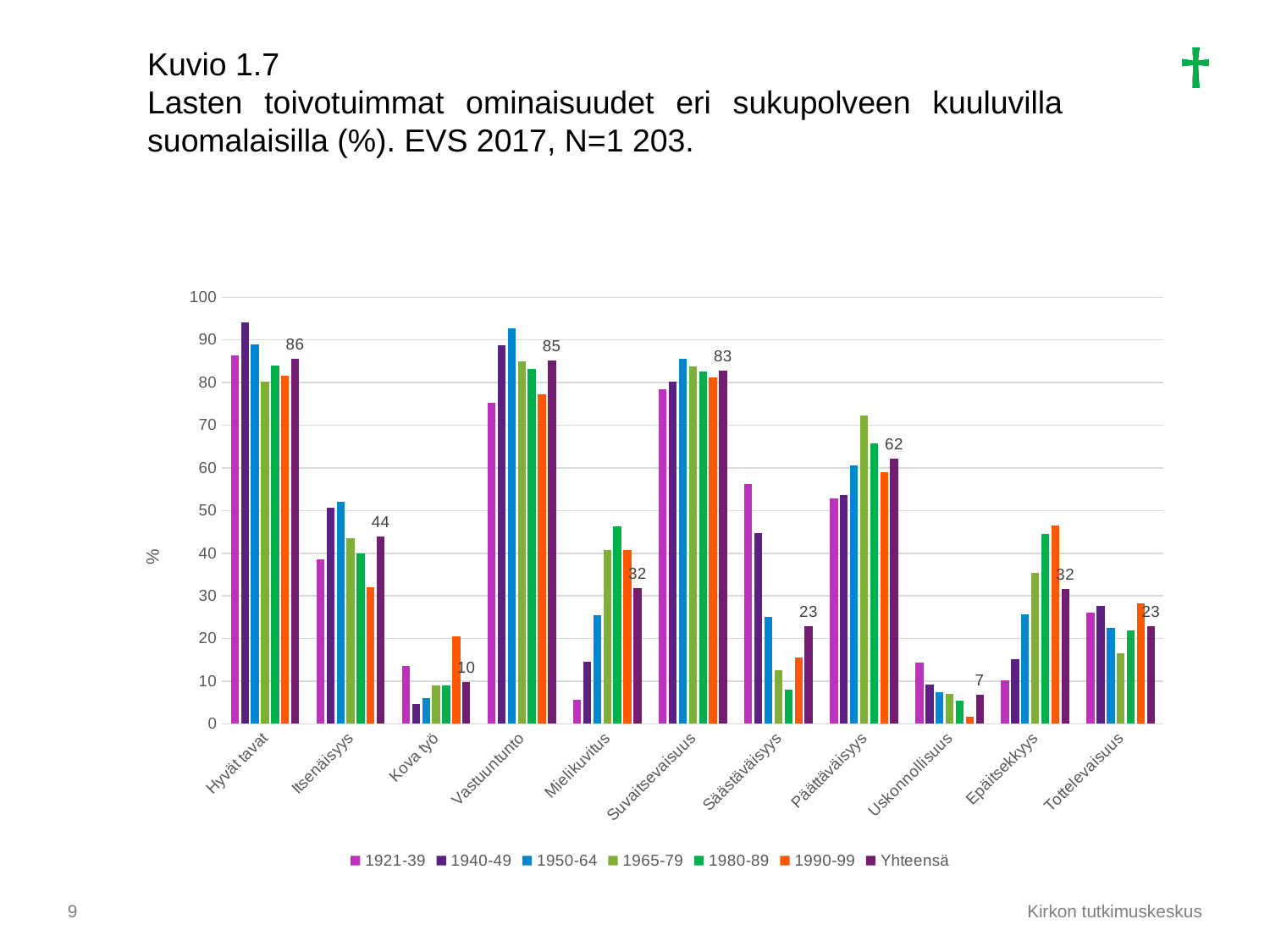

Kuvio 1.7
Lasten toivotuimmat ominaisuudet eri sukupolveen kuuluvilla suomalaisilla (%). EVS 2017, N=1 203.

### Chart

| Category | 1921-39 | 1940-49 | 1950-64 | 1965-79 | 1980-89 | 1990-99 | Yhteensä |
|---|---|---|---|---|---|---|---|
| Hyvät tavat | 86.36363636363636 | 94.03973509933775 | 88.9261744966443 | 80.23715415019763 | 84.07960199004975 | 81.71428571428572 | 85.5917667238422 |
| Itsenäisyys | 38.63636363636363 | 50.6578947368421 | 52.0 | 43.47826086956522 | 40.0 | 32.0 | 43.92123287671233 |
| Kova työ | 13.636363636363635 | 4.635761589403973 | 6.0200668896321075 | 9.090909090909092 | 9.0 | 20.57142857142857 | 9.777015437392796 |
| Vastuuntunto | 75.28089887640449 | 88.74172185430463 | 92.64214046822742 | 84.98023715415019 | 83.16831683168317 | 77.27272727272727 | 85.21367521367522 |
| Mielikuvitus | 5.681818181818182 | 14.56953642384106 | 25.418060200668897 | 40.71146245059288 | 46.26865671641791 | 40.804597701149426 | 31.732418524871353 |
| Suvaitsevaisuus | 78.4090909090909 | 80.13245033112582 | 85.61872909698997 | 83.79446640316206 | 82.58706467661692 | 81.25 | 82.79109589041096 |
| Säästäväisyys | 56.17977528089888 | 44.73684210526316 | 25.08361204013378 | 12.598425196850393 | 8.0 | 15.517241379310345 | 22.945205479452056 |
| Päättäväisyys | 52.80898876404494 | 53.59477124183007 | 60.535117056856194 | 72.33201581027669 | 65.67164179104478 | 59.09090909090909 | 62.25448334756618 |
| Uskonnollisuus | 14.444444444444443 | 9.210526315789473 | 7.357859531772576 | 7.114624505928854 | 5.5 | 1.7142857142857144 | 6.9289991445680075 |
| Epäitsekkyys | 10.112359550561797 | 15.2317880794702 | 25.75250836120401 | 35.43307086614173 | 44.5 | 46.55172413793103 | 31.619537275064268 |
| Tottelevaisuus | 26.136363636363637 | 27.631578947368425 | 22.40802675585284 | 16.600790513833992 | 22.0 | 28.160919540229884 | 22.898799313893655 |
9
Kirkon tutkimuskeskus